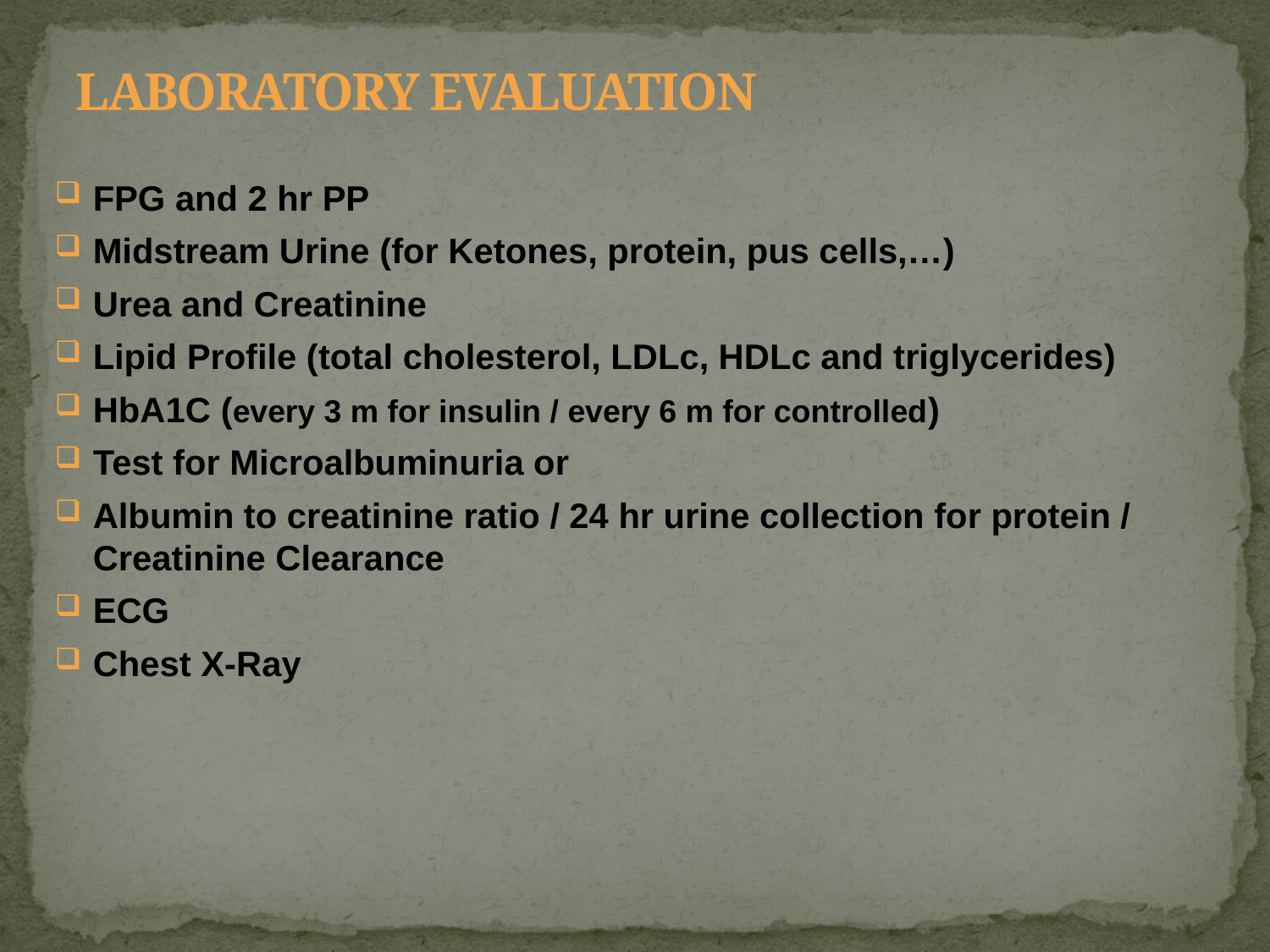

# LABORATORY EVALUATION
FPG and 2 hr PP
Midstream Urine (for Ketones, protein, pus cells,…)
Urea and Creatinine
Lipid Profile (total cholesterol, LDLc, HDLc and triglycerides)
HbA1C (every 3 m for insulin / every 6 m for controlled)
Test for Microalbuminuria or
Albumin to creatinine ratio / 24 hr urine collection for protein / Creatinine Clearance
ECG
Chest X-Ray